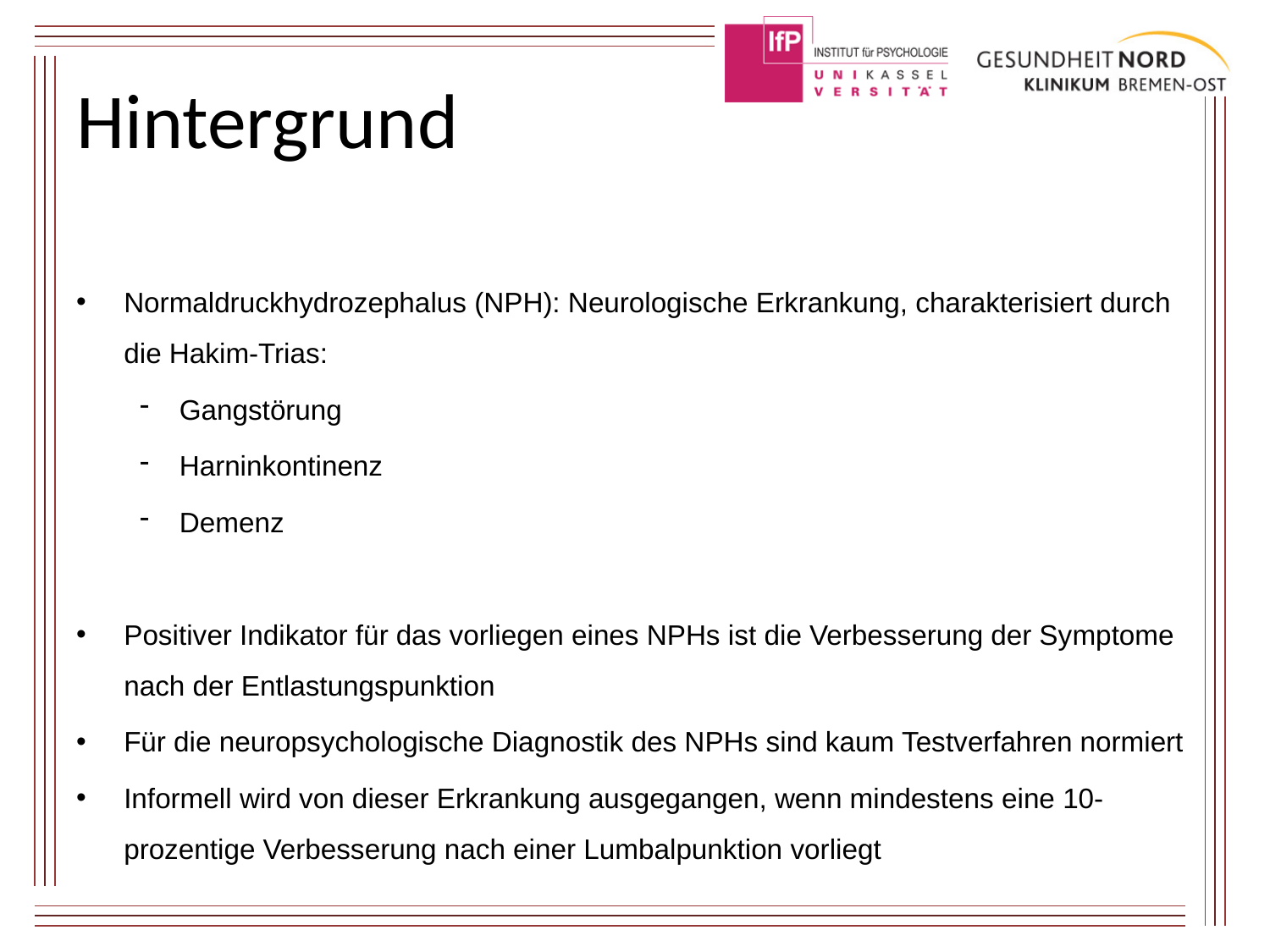

# Hintergrund

Normaldruckhydrozephalus (NPH): Neurologische Erkrankung, charakterisiert durch die Hakim-Trias:
Gangstörung
Harninkontinenz
Demenz

Positiver Indikator für das vorliegen eines NPHs ist die Verbesserung der Symptome nach der Entlastungspunktion
Für die neuropsychologische Diagnostik des NPHs sind kaum Testverfahren normiert
Informell wird von dieser Erkrankung ausgegangen, wenn mindestens eine 10- prozentige Verbesserung nach einer Lumbalpunktion vorliegt